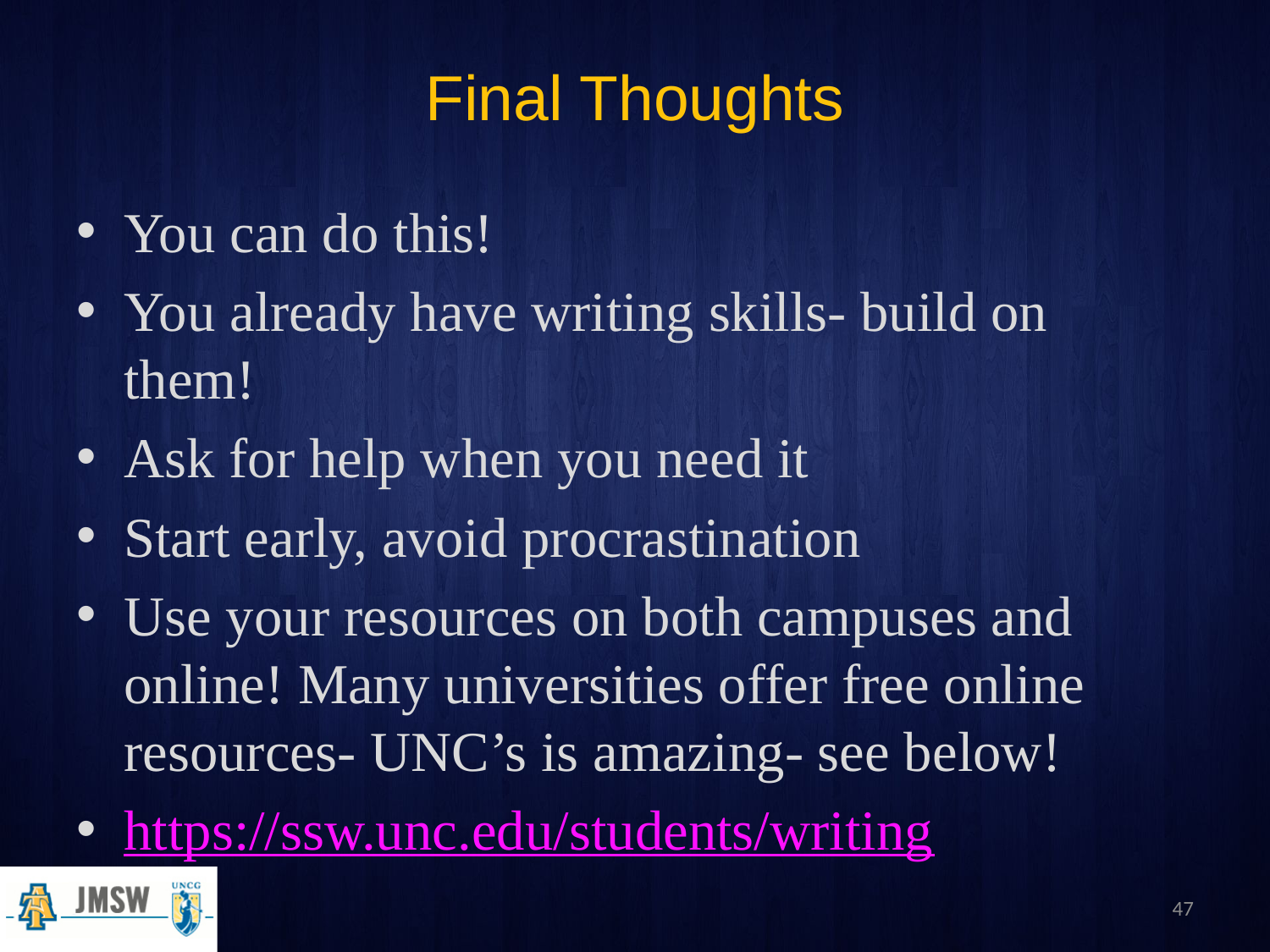

# Final Thoughts
You can do this!
You already have writing skills- build on them!
Ask for help when you need it
Start early, avoid procrastination
Use your resources on both campuses and online! Many universities offer free online resources- UNC’s is amazing- see below!
https://ssw.unc.edu/students/writing
47